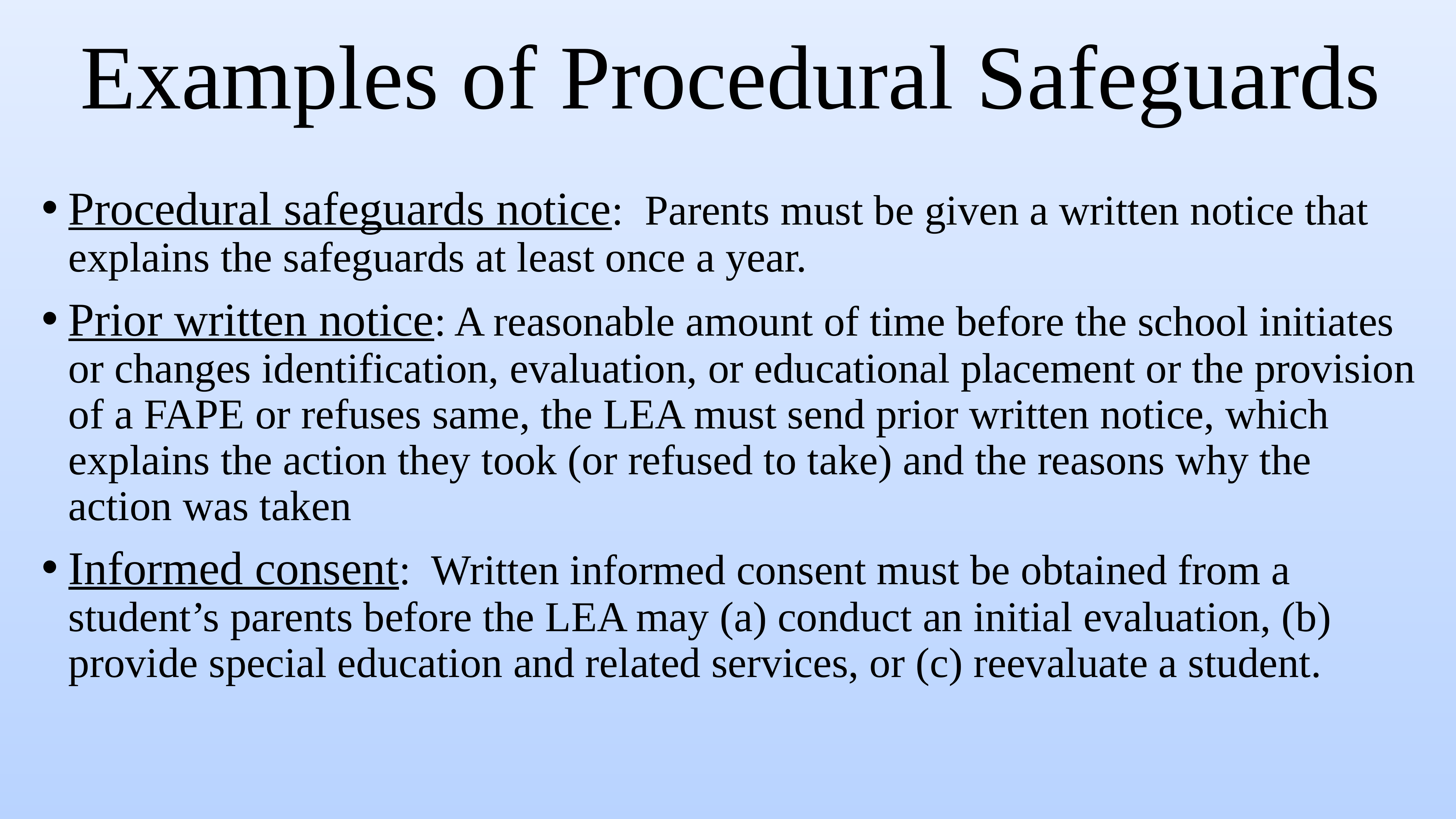

# Examples of Procedural Safeguards
Procedural safeguards notice:  Parents must be given a written notice that explains the safeguards at least once a year.
Prior written notice: A reasonable amount of time before the school initiates or changes identification, evaluation, or educational placement or the provision of a FAPE or refuses same, the LEA must send prior written notice, which explains the action they took (or refused to take) and the reasons why the action was taken
Informed consent:  Written informed consent must be obtained from a student’s parents before the LEA may (a) conduct an initial evaluation, (b) provide special education and related services, or (c) reevaluate a student.